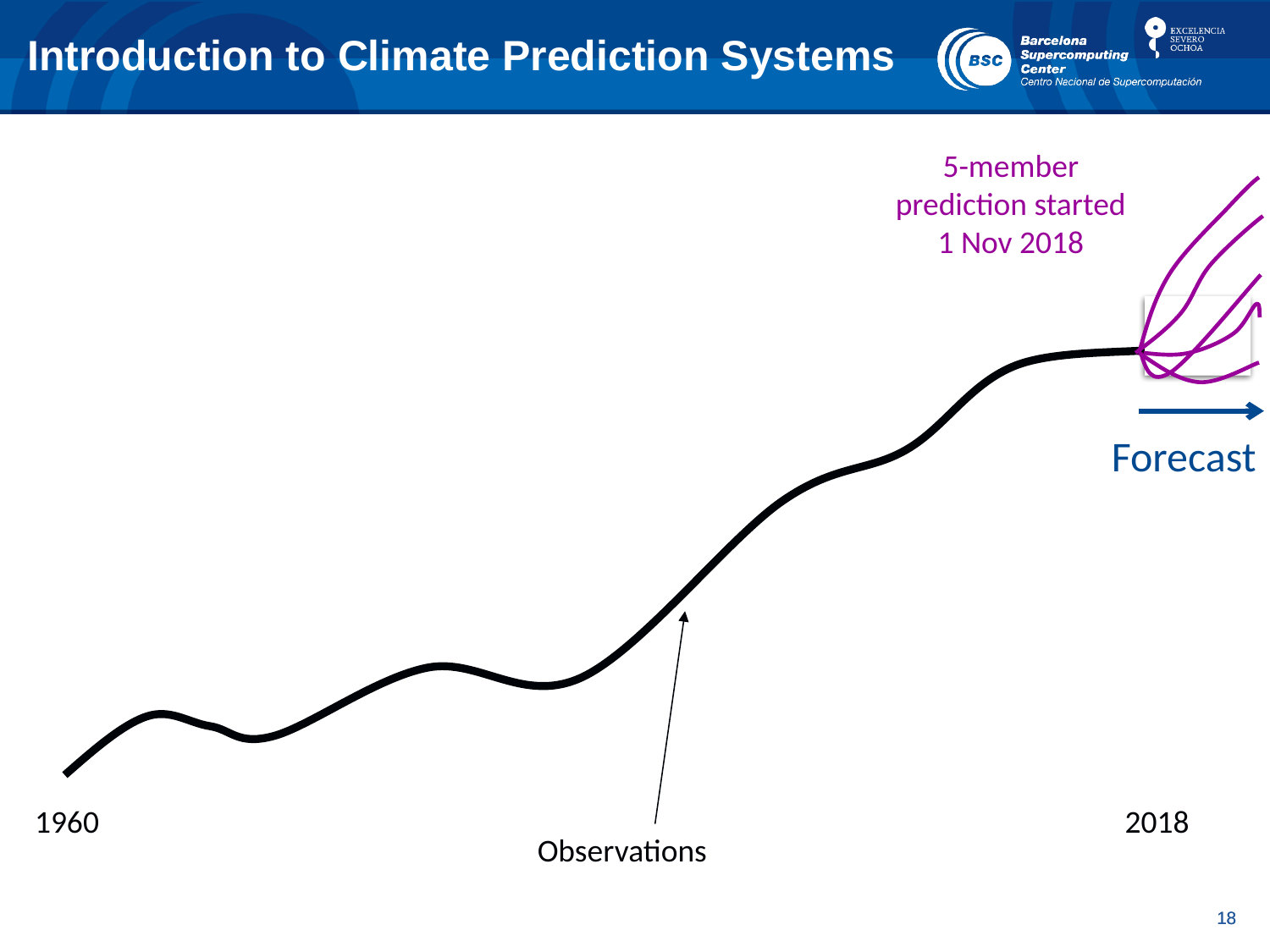

Introduction to Climate Prediction Systems
5-member prediction started 1 Nov 2018

Forecast

 1960
 2018
Observations